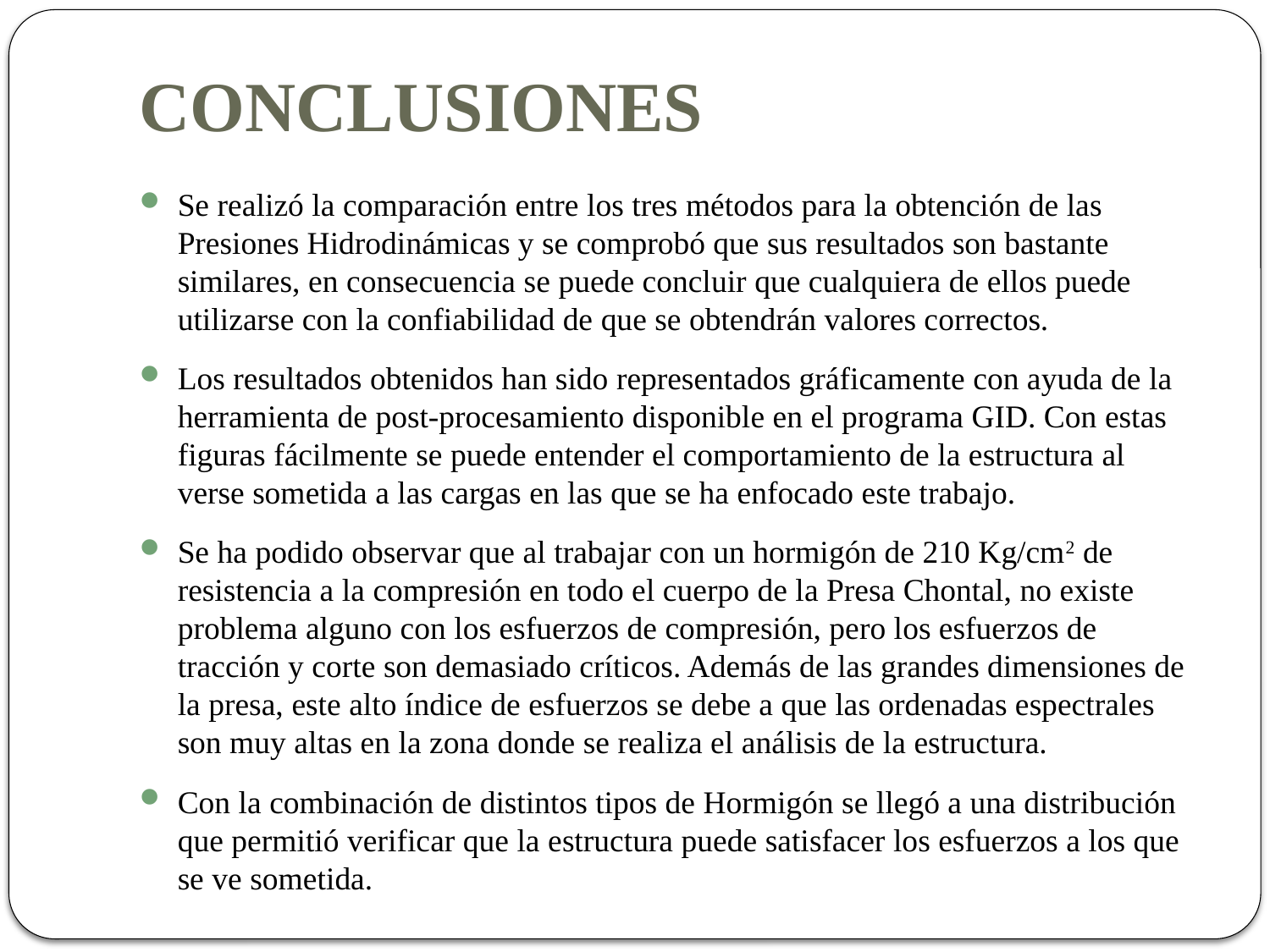

# CONCLUSIONES
Se realizó la comparación entre los tres métodos para la obtención de las Presiones Hidrodinámicas y se comprobó que sus resultados son bastante similares, en consecuencia se puede concluir que cualquiera de ellos puede utilizarse con la confiabilidad de que se obtendrán valores correctos.
Los resultados obtenidos han sido representados gráficamente con ayuda de la herramienta de post-procesamiento disponible en el programa GID. Con estas figuras fácilmente se puede entender el comportamiento de la estructura al verse sometida a las cargas en las que se ha enfocado este trabajo.
Se ha podido observar que al trabajar con un hormigón de 210 Kg/cm2 de resistencia a la compresión en todo el cuerpo de la Presa Chontal, no existe problema alguno con los esfuerzos de compresión, pero los esfuerzos de tracción y corte son demasiado críticos. Además de las grandes dimensiones de la presa, este alto índice de esfuerzos se debe a que las ordenadas espectrales son muy altas en la zona donde se realiza el análisis de la estructura.
Con la combinación de distintos tipos de Hormigón se llegó a una distribución que permitió verificar que la estructura puede satisfacer los esfuerzos a los que se ve sometida.